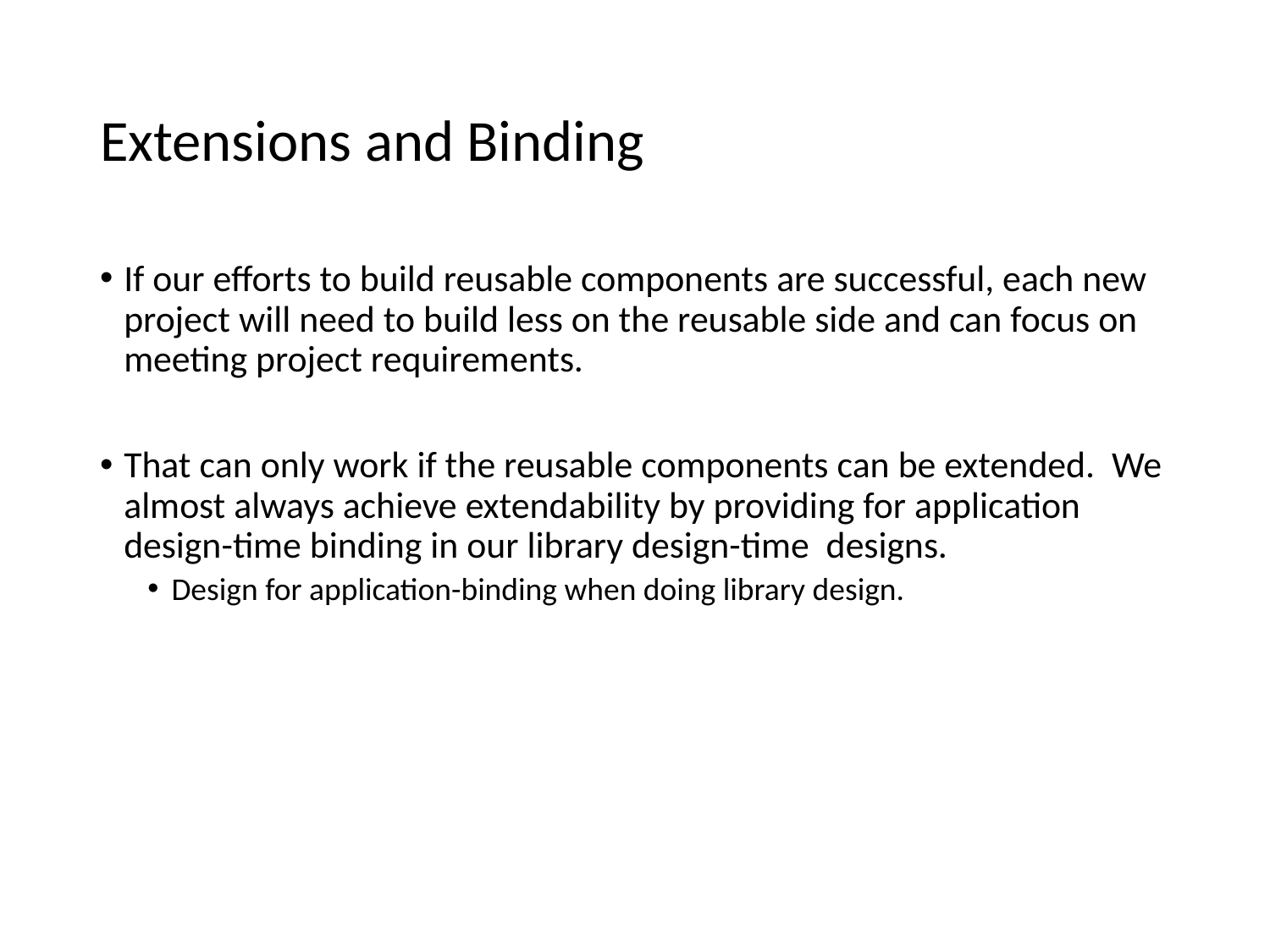

# Extensions and Binding
If our efforts to build reusable components are successful, each new project will need to build less on the reusable side and can focus on meeting project requirements.

That can only work if the reusable components can be extended.  We almost always achieve extendability by providing for application design-time binding in our library design-time  designs.
Design for application-binding when doing library design.